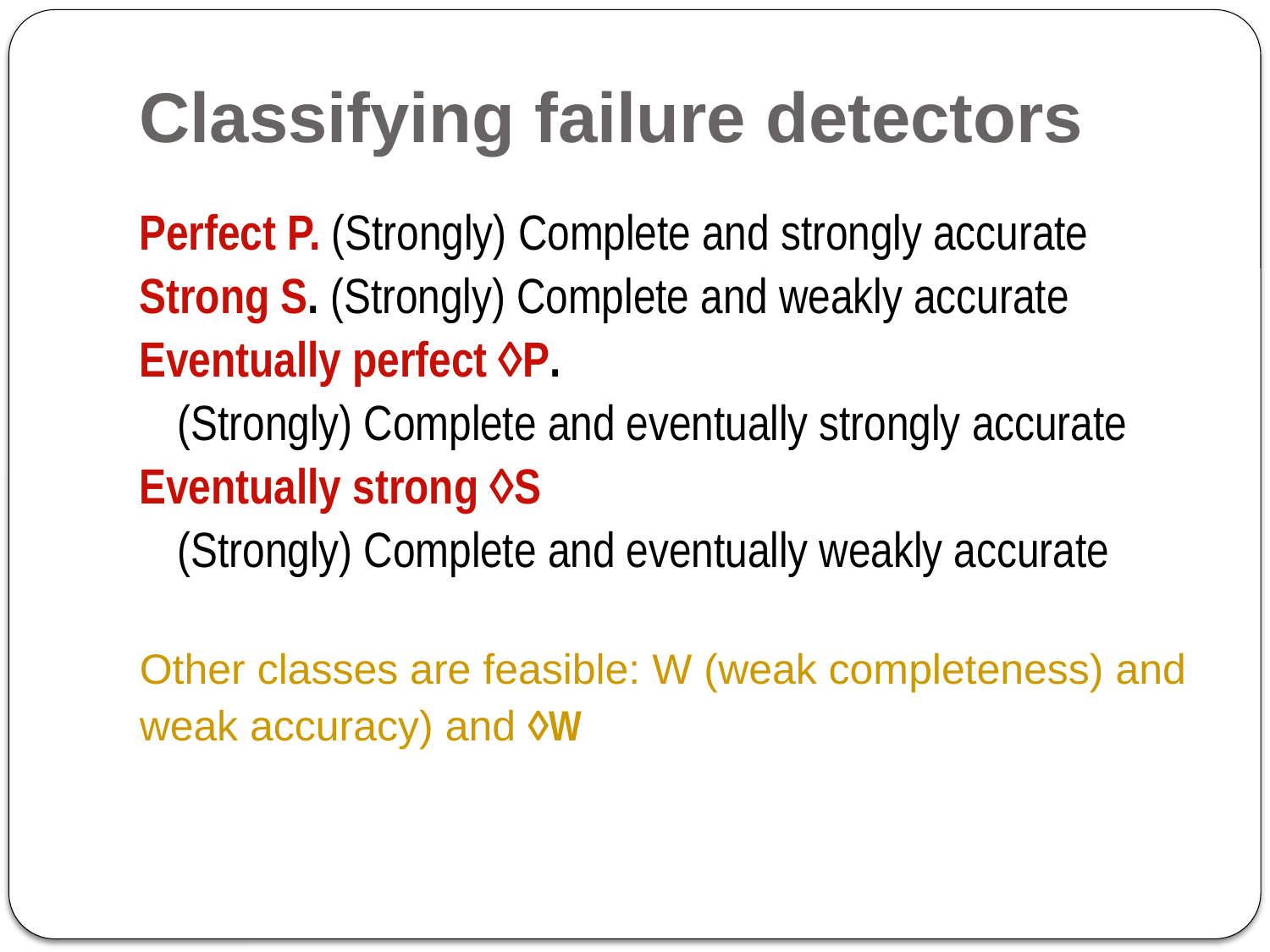

Classifying failure detectors
Perfect P. (Strongly) Complete and strongly accurate
Strong S. (Strongly) Complete and weakly accurate
Eventually perfect ◊P.
	(Strongly) Complete and eventually strongly accurate
Eventually strong ◊S
	(Strongly) Complete and eventually weakly accurate

Other classes are feasible: W (weak completeness) and
weak accuracy) and ◊W